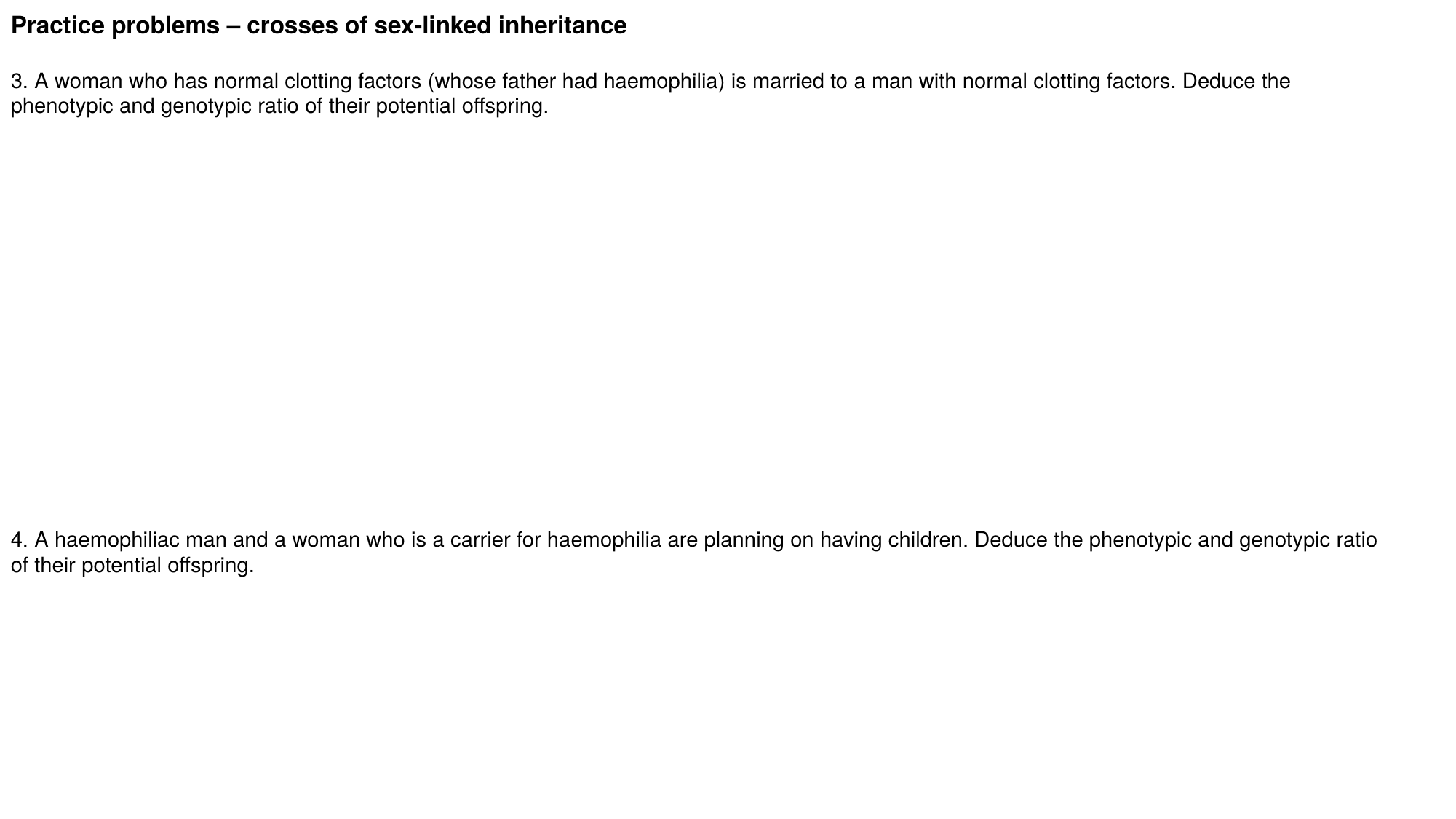

Practice problems – crosses of sex-linked inheritance
3. A woman who has normal clotting factors (whose father had haemophilia) is married to a man with normal clotting factors. Deduce the phenotypic and genotypic ratio of their potential offspring.
4. A haemophiliac man and a woman who is a carrier for haemophilia are planning on having children. Deduce the phenotypic and genotypic ratio of their potential offspring.